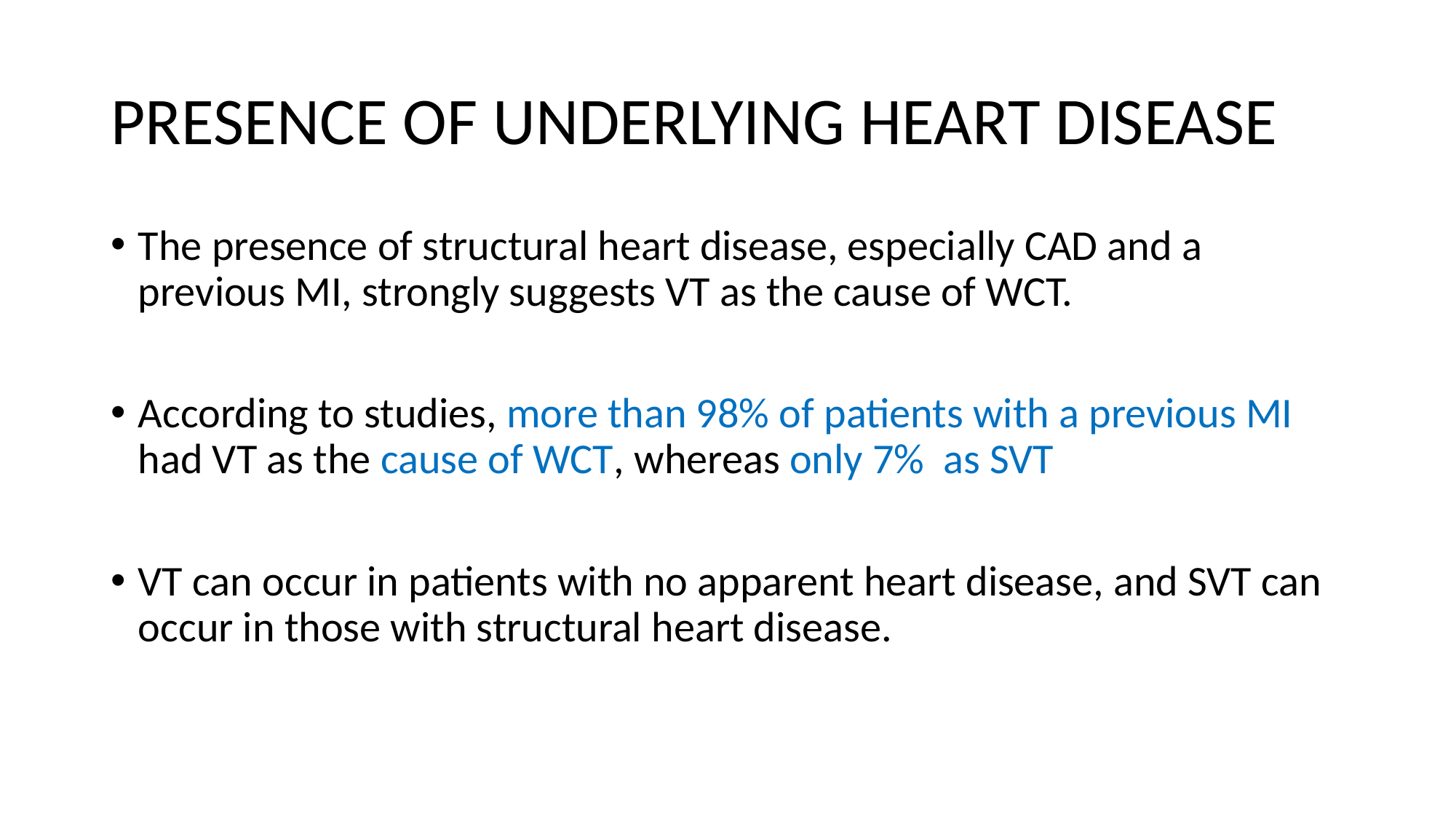

# PRESENCE OF UNDERLYING HEART DISEASE
The presence of structural heart disease, especially CAD and a previous MI, strongly suggests VT as the cause of WCT.

According to studies, more than 98% of patients with a previous MI had VT as the cause of WCT, whereas only 7%  as SVT

VT can occur in patients with no apparent heart disease, and SVT can occur in those with structural heart disease.